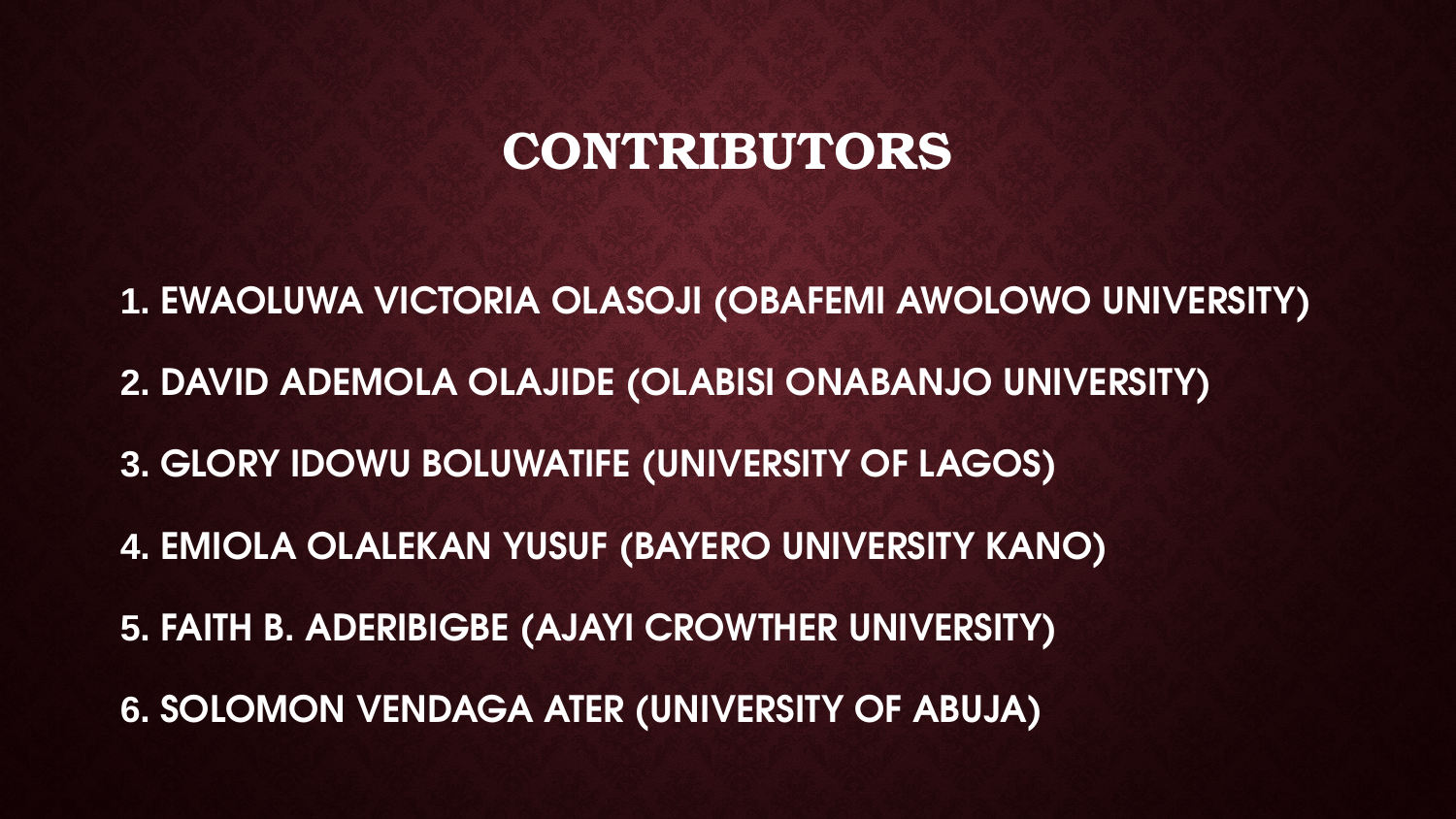

# CONTRIBUTORS
1. EWAOLUWA VICTORIA OLASOJI (OBAFEMI AWOLOWO UNIVERSITY)
2. DAVID ADEMOLA OLAJIDE (OLABISI ONABANJO UNIVERSITY)
3. GLORY IDOWU BOLUWATIFE (UNIVERSITY OF LAGOS)
4. EMIOLA OLALEKAN YUSUF (BAYERO UNIVERSITY KANO)
5. FAITH B. ADERIBIGBE (AJAYI CROWTHER UNIVERSITY)
6. SOLOMON VENDAGA ATER (UNIVERSITY OF ABUJA)